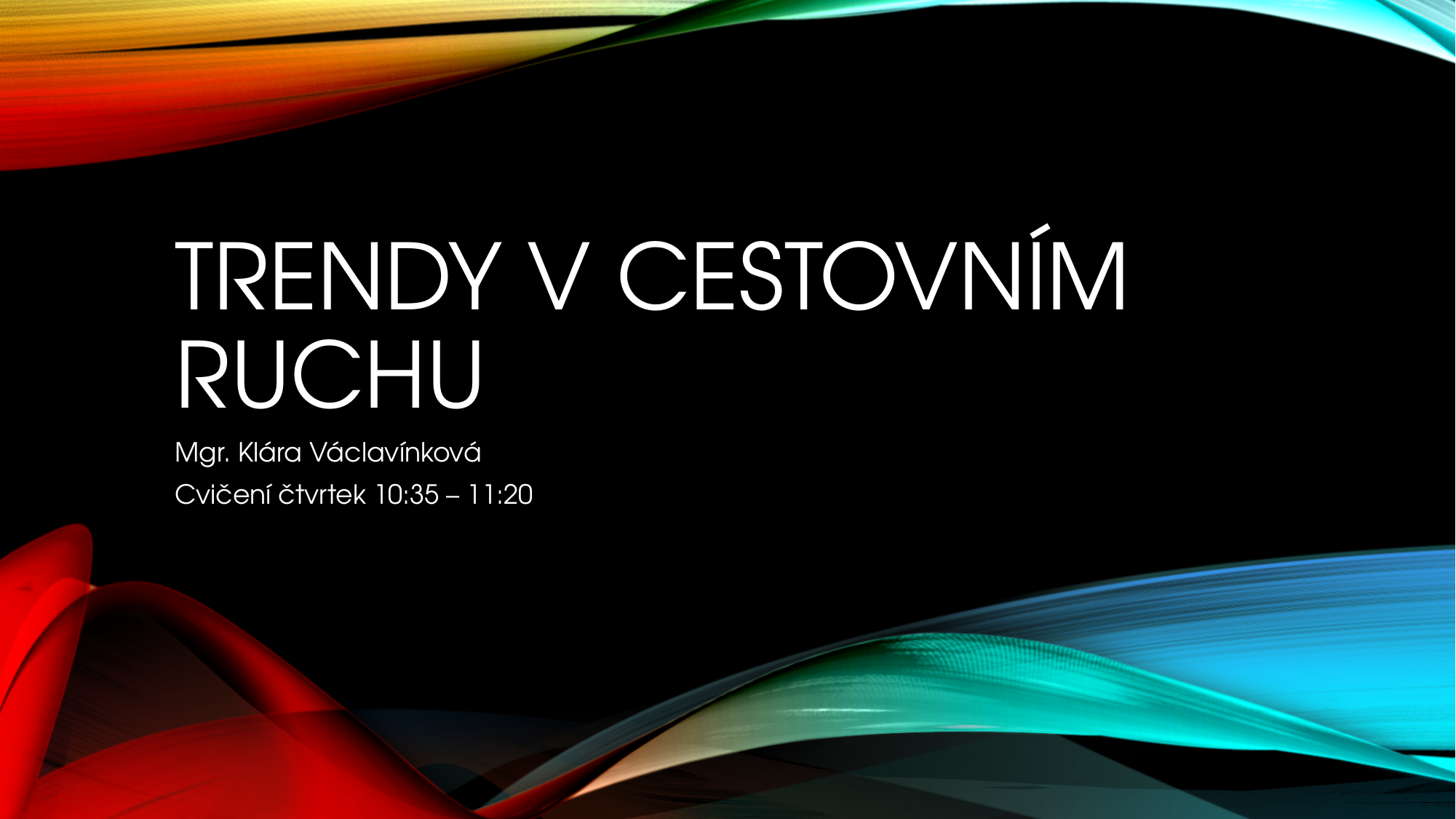

# Trendy v cestovním ruchu
Mgr. Klára Václavínková
Cvičení čtvrtek 10:35 – 11:20